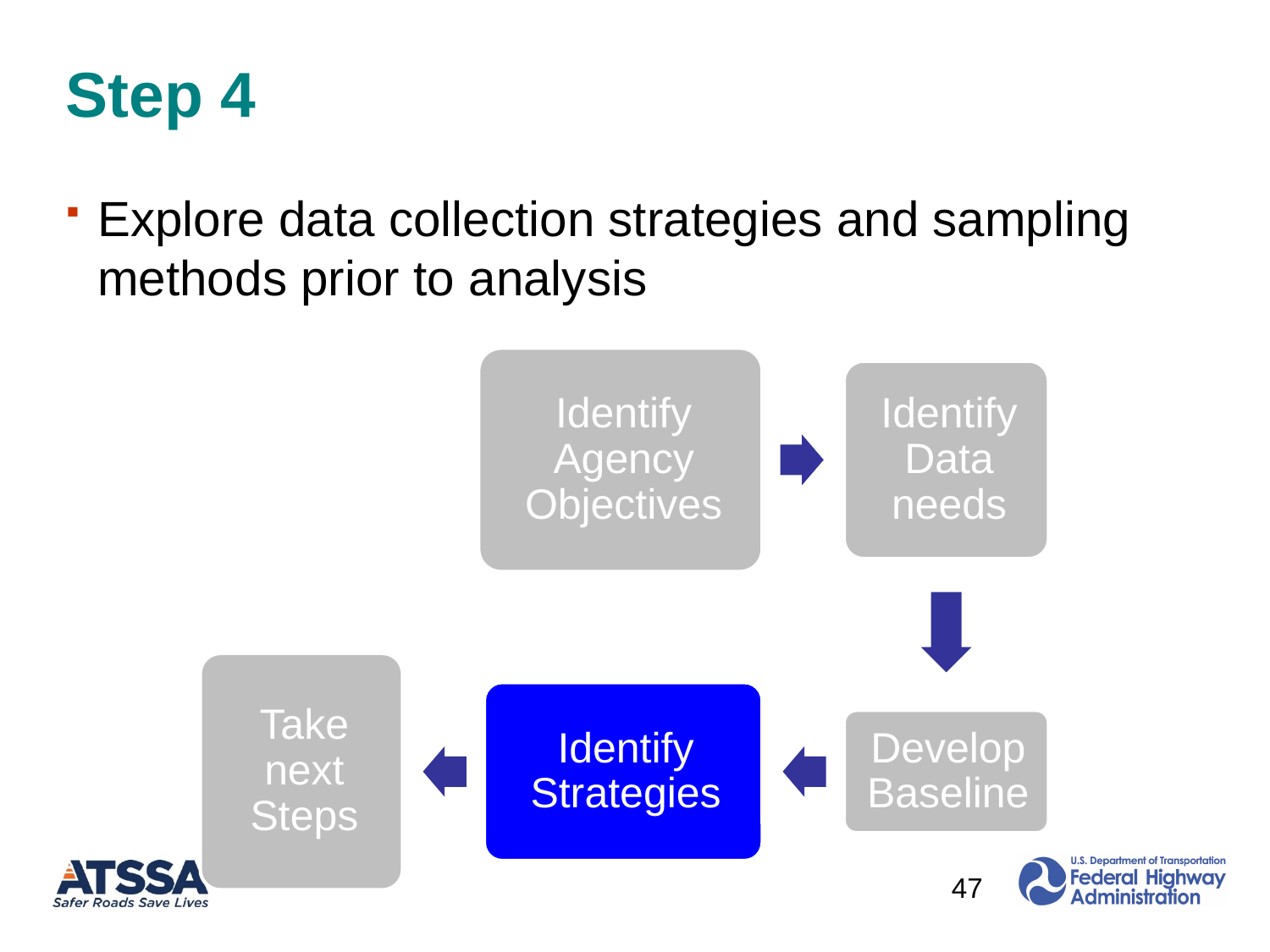

# Step 4
Explore data collection strategies and sampling methods prior to analysis
Identify Agency Objectives

Identify Data needs

Develop Baseline

Identify Strategies

Take next Steps